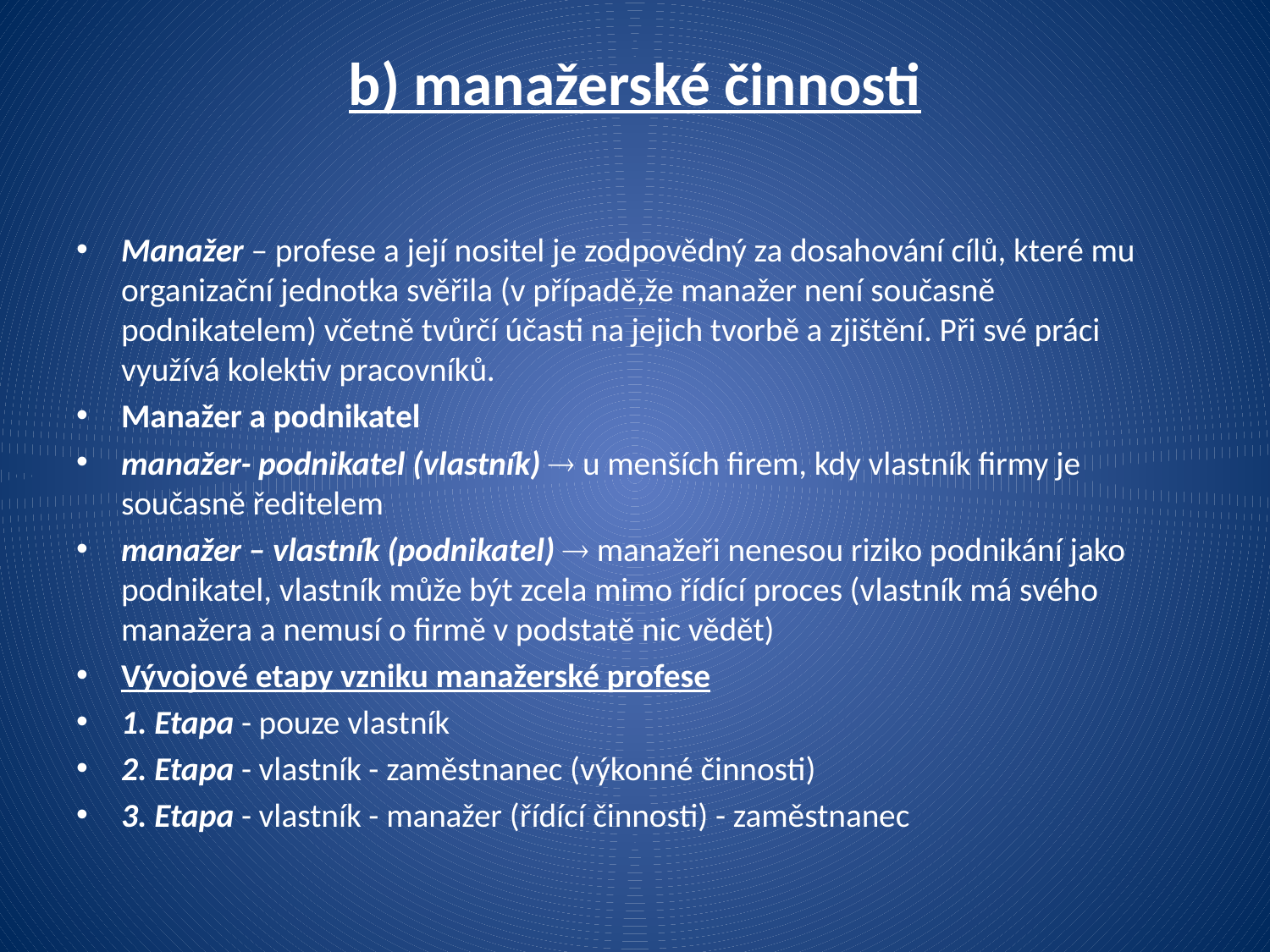

# b) manažerské činnosti
Manažer – profese a její nositel je zodpovědný za dosahování cílů, které mu organizační jednotka svěřila (v případě,že manažer není současně podnikatelem) včetně tvůrčí účasti na jejich tvorbě a zjištění. Při své práci využívá kolektiv pracovníků.
Manažer a podnikatel
manažer- podnikatel (vlastník) → u menších firem, kdy vlastník firmy je současně ředitelem
manažer – vlastník (podnikatel) → manažeři nenesou riziko podnikání jako podnikatel, vlastník může být zcela mimo řídící proces (vlastník má svého manažera a nemusí o firmě v podstatě nic vědět)
Vývojové etapy vzniku manažerské profese
1. Etapa - pouze vlastník
2. Etapa - vlastník - zaměstnanec (výkonné činnosti)
3. Etapa - vlastník - manažer (řídící činnosti) - zaměstnanec